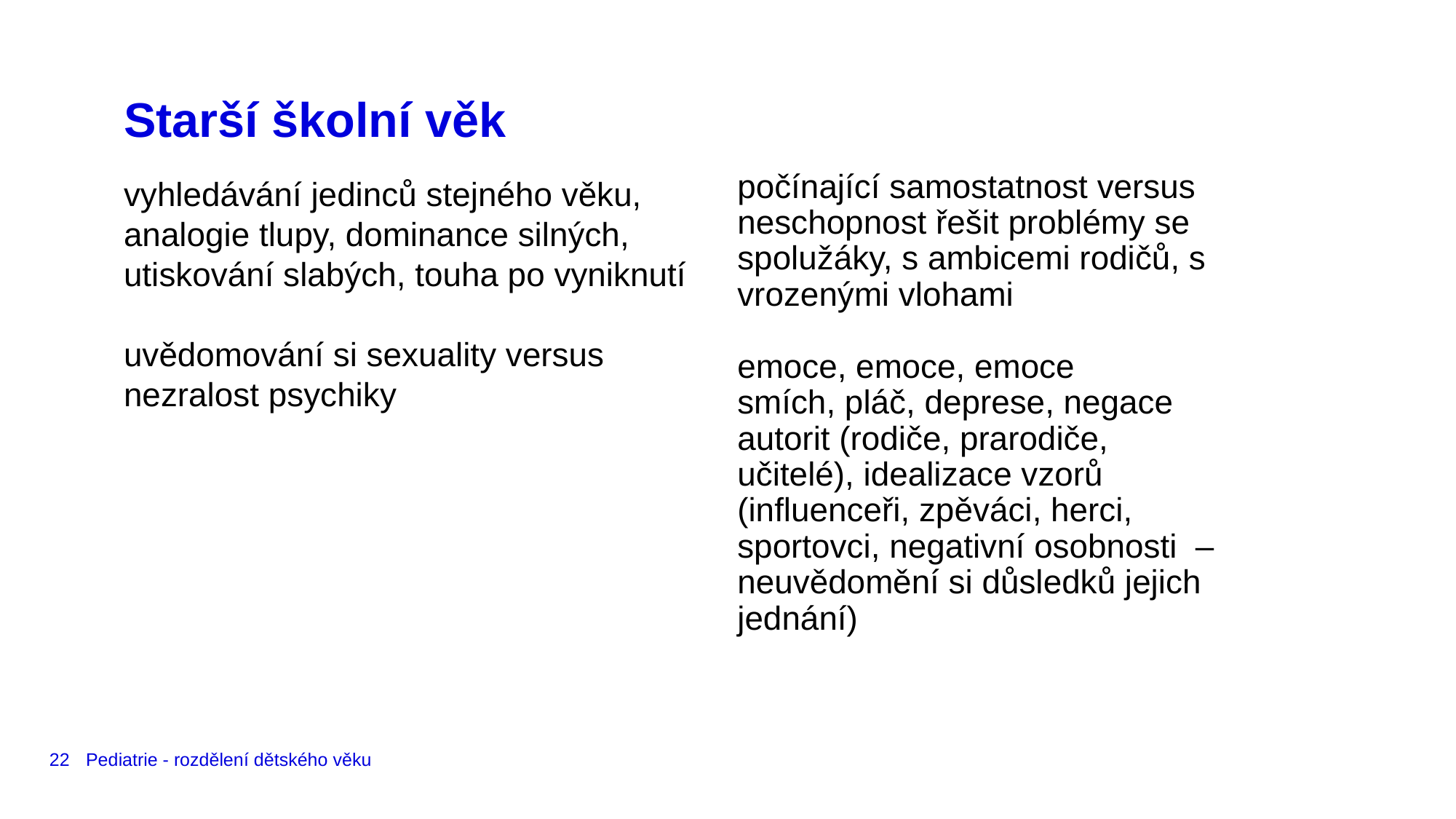

# Starší školní věk
počínající samostatnost versus neschopnost řešit problémy se spolužáky, s ambicemi rodičů, s vrozenými vlohami

emoce, emoce, emoce
smích, pláč, deprese, negace autorit (rodiče, prarodiče, učitelé), idealizace vzorů (influenceři, zpěváci, herci, sportovci, negativní osobnosti  – neuvědomění si důsledků jejich jednání)

vyhledávání jedinců stejného věku, analogie tlupy, dominance silných, utiskování slabých, touha po vyniknutí

uvědomování si sexuality versus nezralost psychiky
22
Pediatrie - rozdělení dětského věku